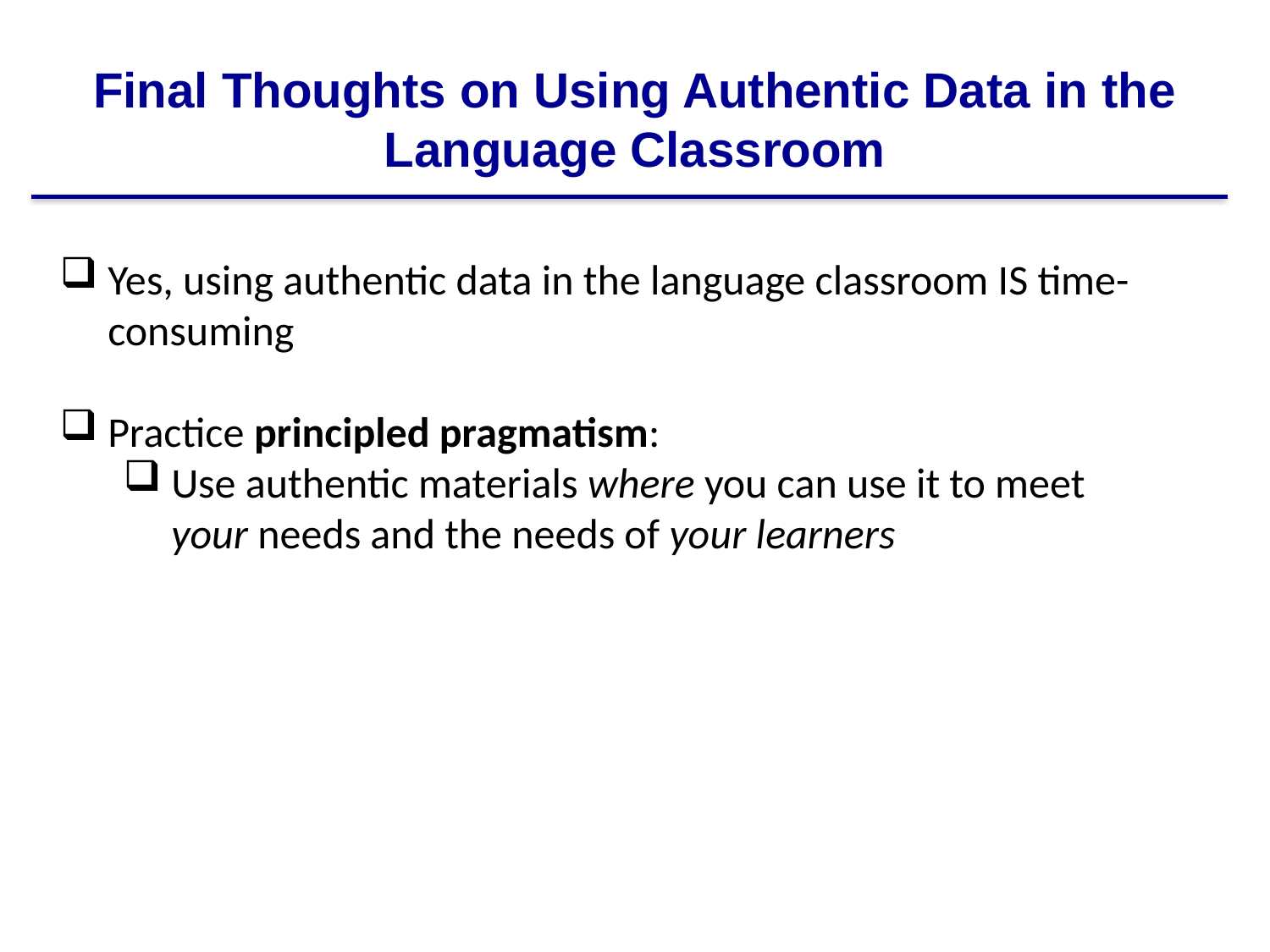

# Final Thoughts on Using Authentic Data in the Language Classroom

Yes, using authentic data in the language classroom IS time-consuming

Practice principled pragmatism:
Use authentic materials where you can use it to meet your needs and the needs of your learners